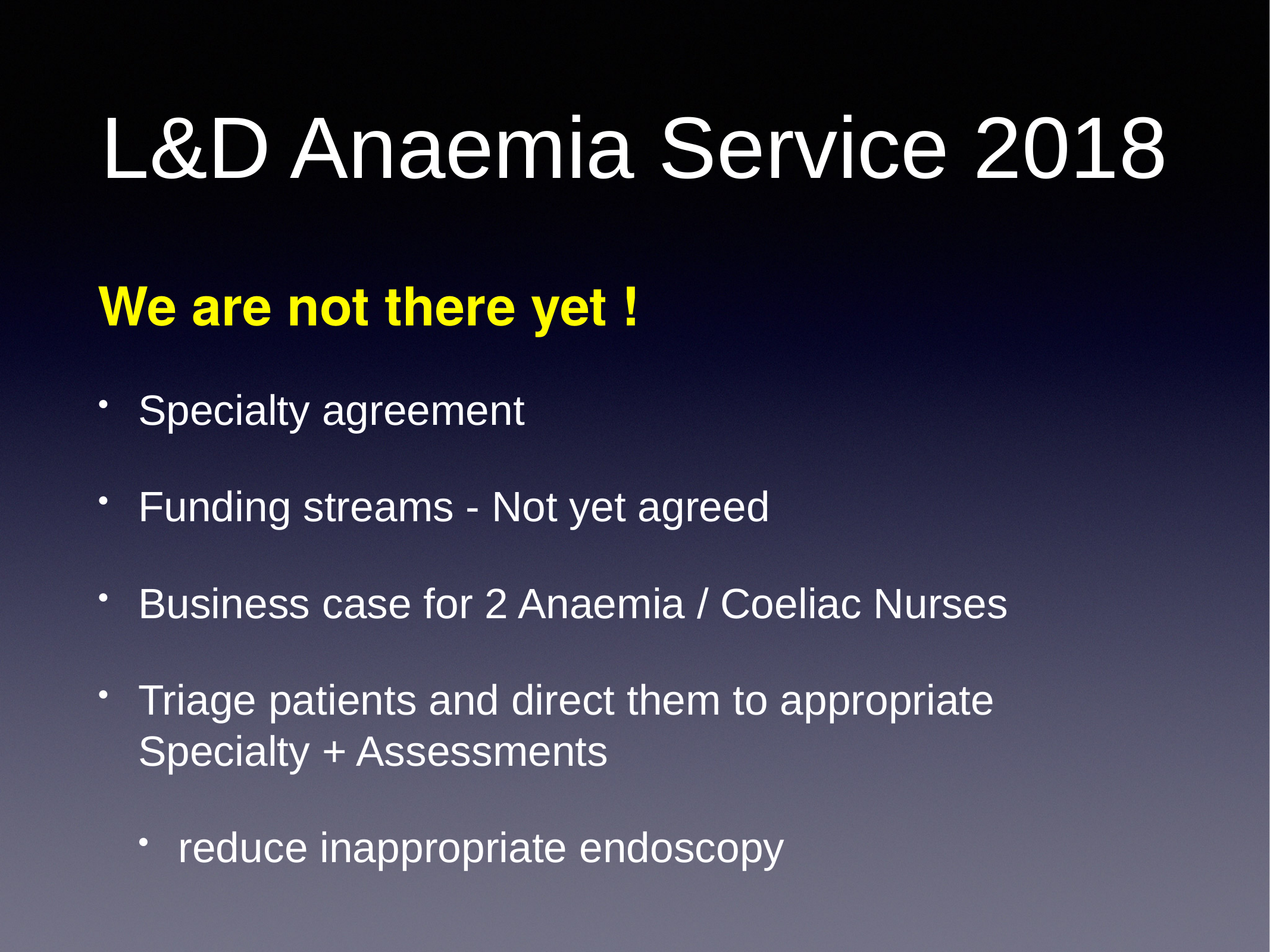

# L&D Anaemia Service 2018
We are not there yet !
Specialty agreement
Funding streams - Not yet agreed
Business case for 2 Anaemia / Coeliac Nurses
Triage patients and direct them to appropriate Specialty + Assessments
reduce inappropriate endoscopy